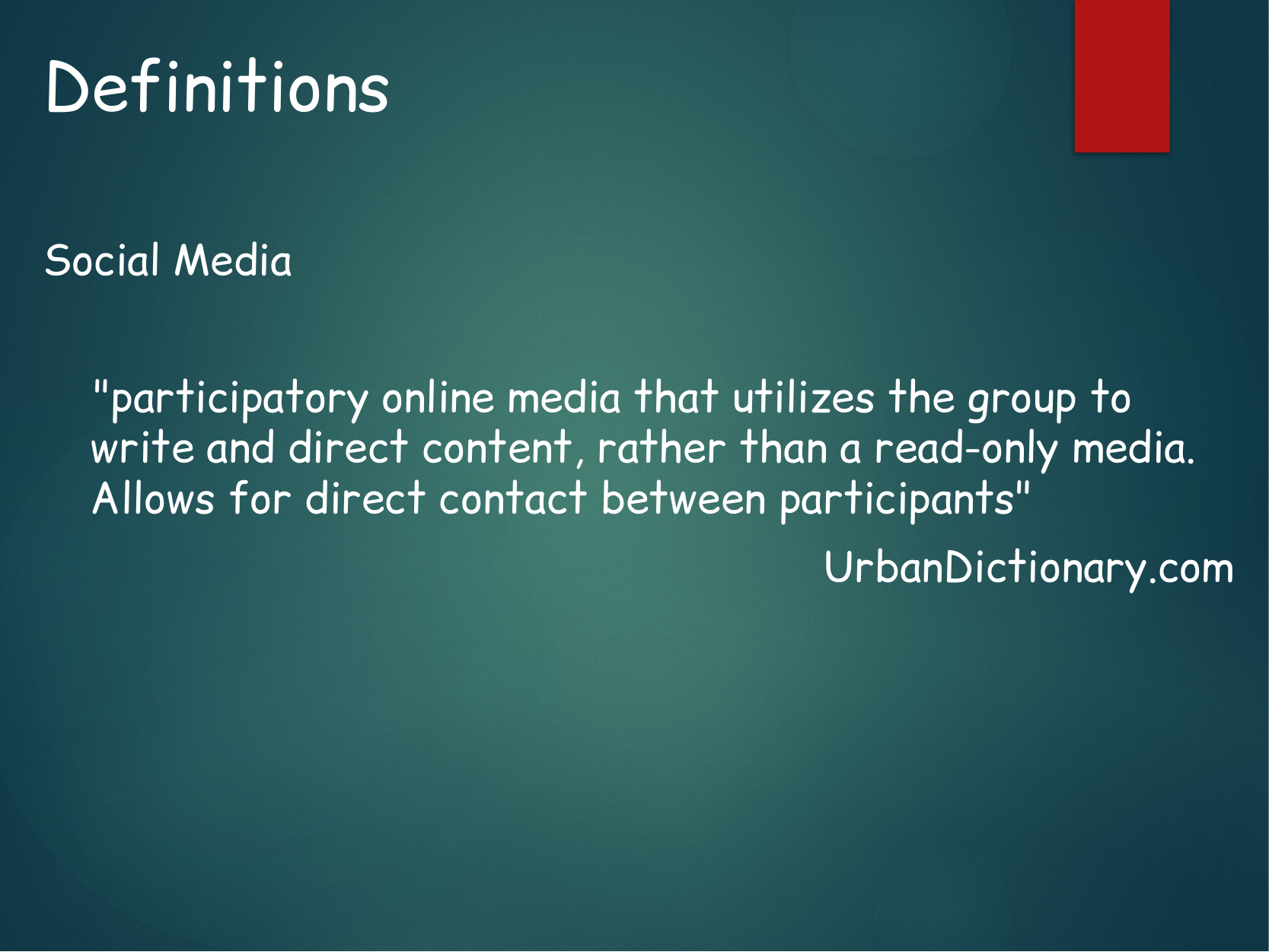

# Definitions
Social Media

    "participatory online media that utilizes the group to write and direct content, rather than a read-only media. Allows for direct contact between participants"
UrbanDictionary.com